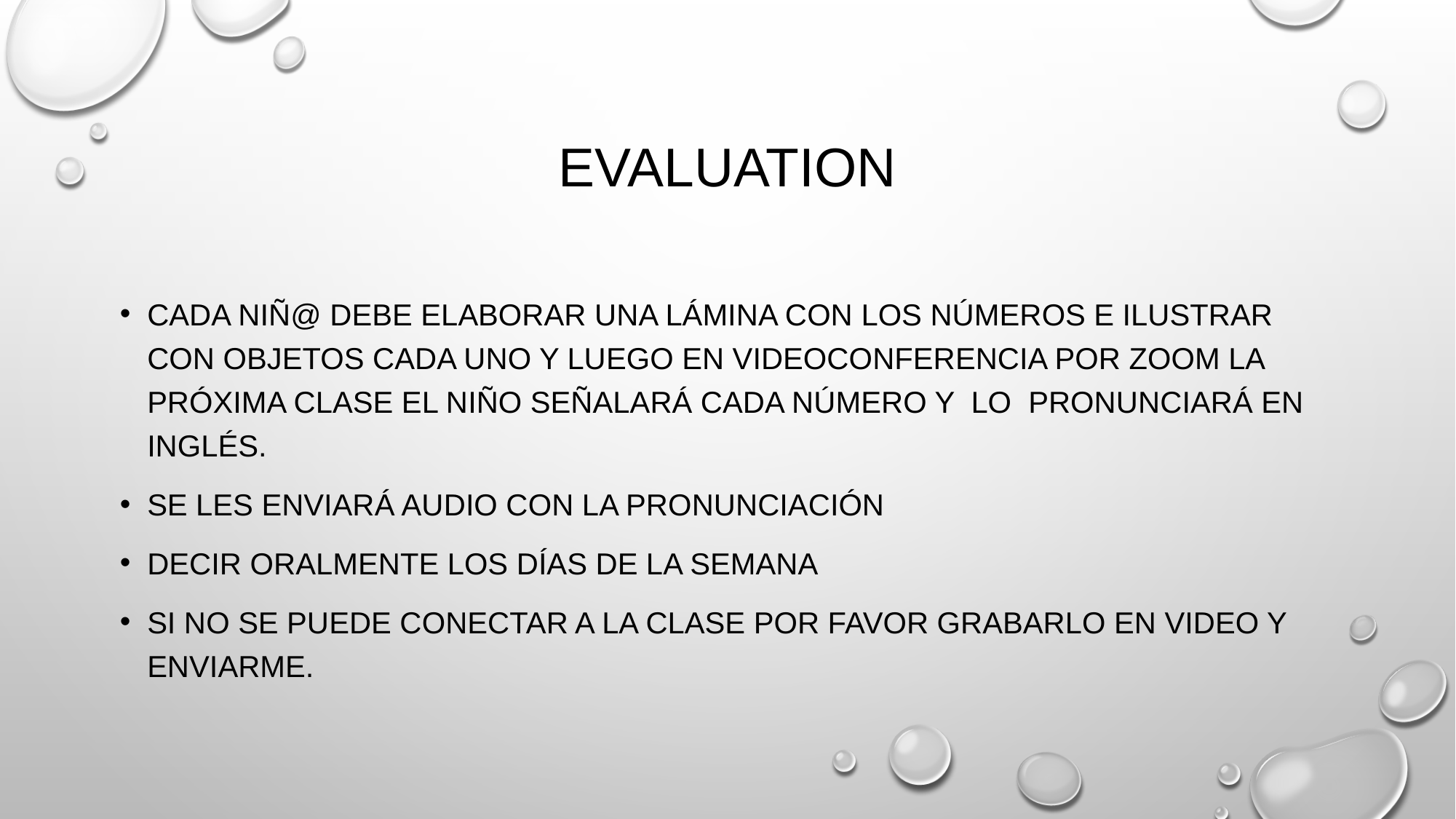

# evaluation
Cada niñ@ debe elaborar una lámina con los números e ilustrar con objetos cada uno y luego en videoconferencia por zoom la próxima clase el niño señalará cada número y  lo  pronunciará en inglés.
Se les enviará audio con la pronunciación
Decir oralmente los días de la semana
Si no se puede conectar a la clase por favor grabarlo en video y enviarme.